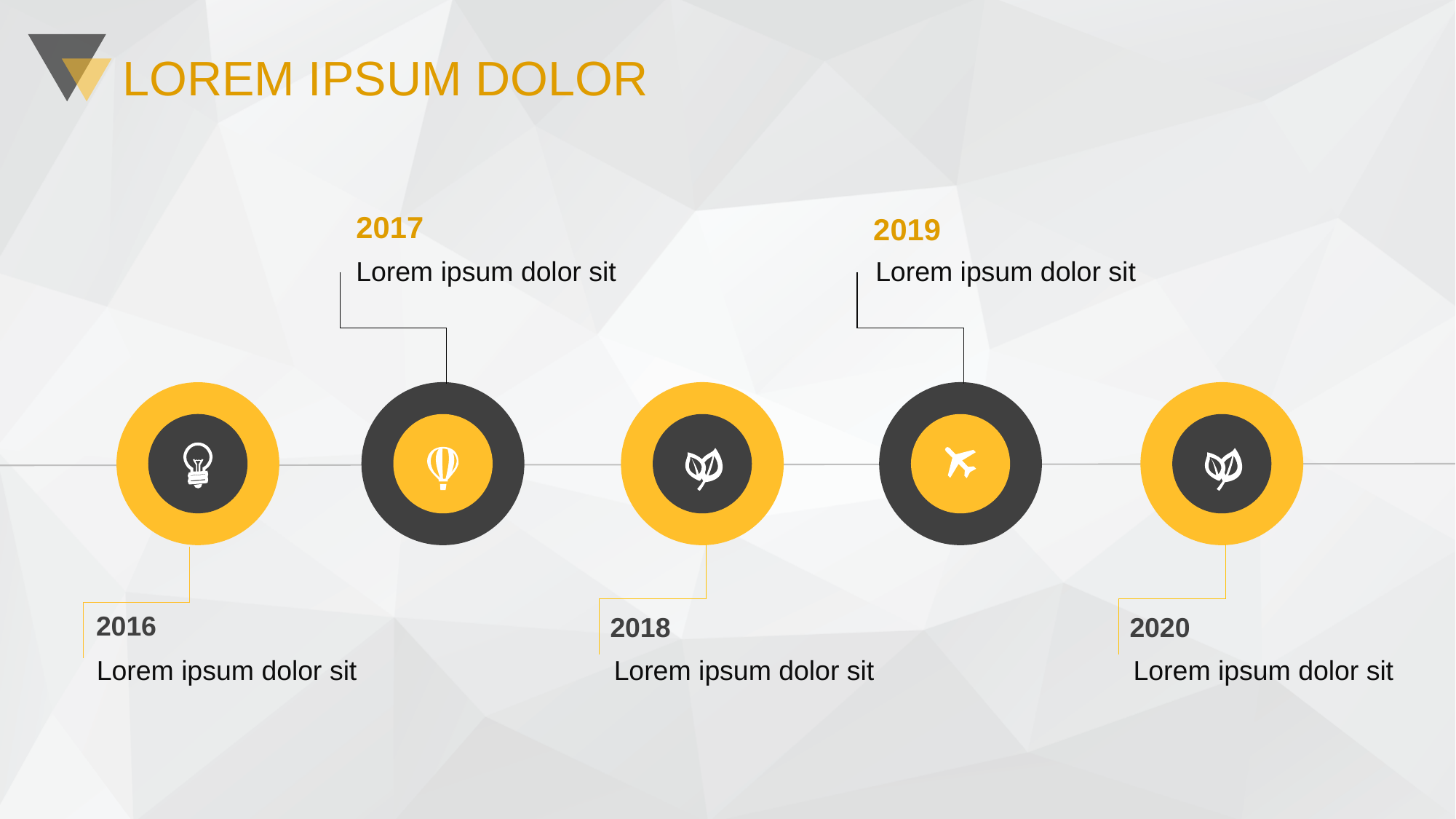

LOREM IPSUM DOLOR
2017
Lorem ipsum dolor sit

2019
Lorem ipsum dolor sit

2018
Lorem ipsum dolor sit

2020
Lorem ipsum dolor sit

2016
Lorem ipsum dolor sit